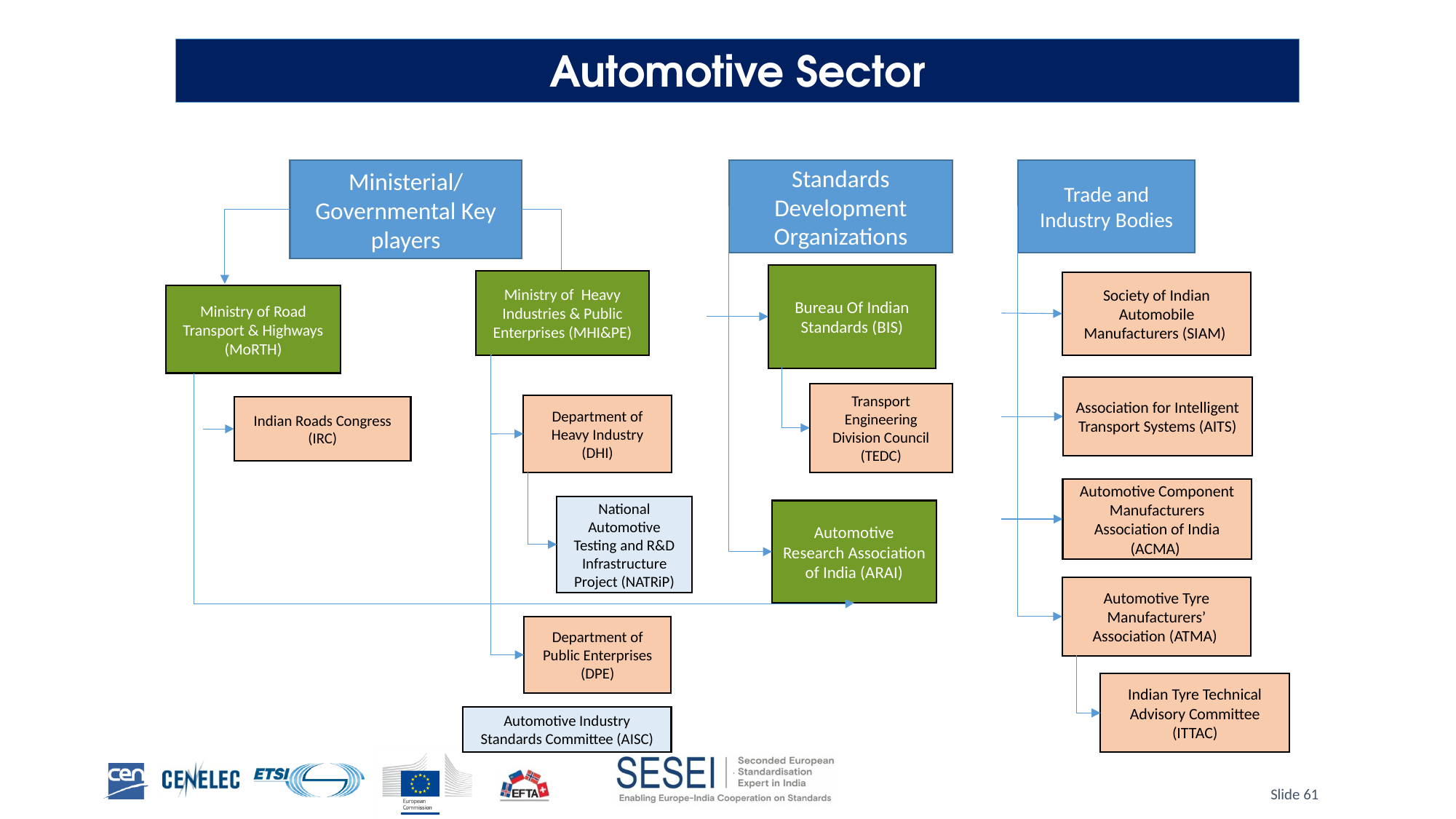

Automotive Sector
Ministerial/
Governmental Key players
Standards Development Organizations
Trade and Industry Bodies
Ministry of Road Transport & Highways (MoRTH)
Bureau Of Indian Standards (BIS)
Ministry of  Heavy Industries & Public Enterprises (MHI&PE)
Society of Indian Automobile Manufacturers (SIAM)
Transport Engineering Division Council (TEDC)
Association for Intelligent Transport Systems (AITS)
Department of Heavy Industry (DHI)
Indian Roads Congress (IRC)
Automotive Component Manufacturers Association of India (ACMA)
National Automotive Testing and R&D Infrastructure Project (NATRiP)
Automotive Research Association of India (ARAI)
Automotive Tyre Manufacturers’ Association (ATMA)
Department of Public Enterprises (DPE)
Indian Tyre Technical Advisory Committee (ITTAC)
Automotive Industry Standards Committee (AISC)